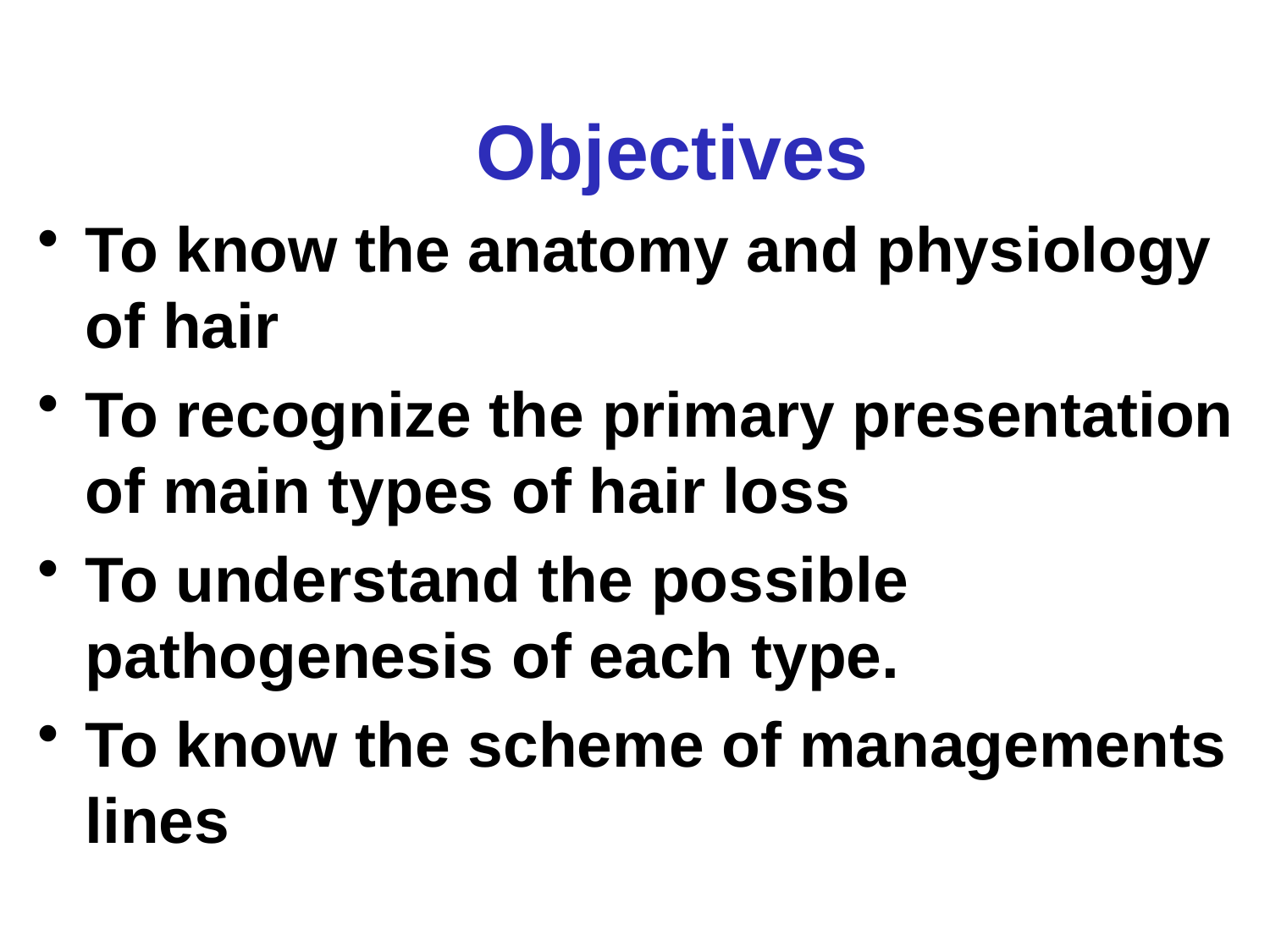

Objectives
To know the anatomy and physiology of hair
To recognize the primary presentation of main types of hair loss
To understand the possible pathogenesis of each type.
To know the scheme of managements lines